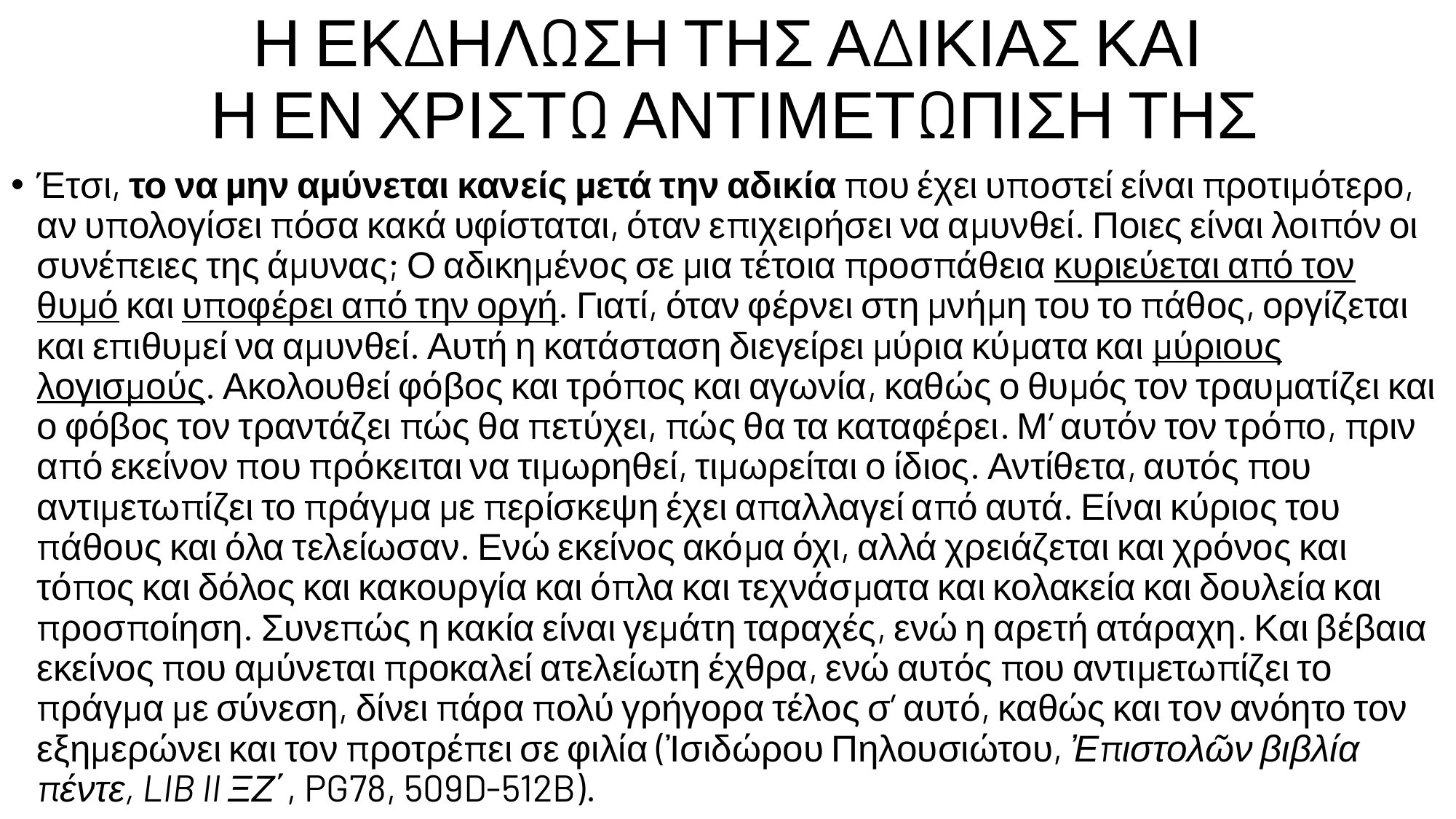

# Η ΕΚΔΗΛΩΣΗ ΤΗΣ ΑΔΙΚΙΑΣ ΚΑΙ Η ΕΝ ΧΡΙΣΤΩ ΑΝΤΙΜΕΤΩΠΙΣΗ ΤΗΣ
Έτσι, το να μην αμύνεται κανείς μετά την αδικία που έχει υποστεί είναι προτιμότερο, αν υπολογίσει πόσα κακά υφίσταται, όταν επιχειρήσει να αμυνθεί. Ποιες είναι λοιπόν οι συνέπειες της άμυνας; Ο αδικημένος σε μια τέτοια προσπάθεια κυριεύεται από τον θυμό και υποφέρει από την οργή. Γιατί, όταν φέρνει στη μνήμη του το πάθος, οργίζεται και επιθυμεί να αμυνθεί. Αυτή η κατάσταση διεγείρει μύρια κύματα και μύριους λογισμούς. Ακολουθεί φόβος και τρόπος και αγωνία, καθώς ο θυμός τον τραυματίζει και ο φόβος τον τραντάζει πώς θα πετύχει, πώς θα τα καταφέρει. Μ’ αυτόν τον τρόπο, πριν από εκείνον που πρόκειται να τιμωρηθεί, τιμωρείται ο ίδιος. Αντίθετα, αυτός που αντιμετωπίζει το πράγμα με περίσκεψη έχει απαλλαγεί από αυτά. Είναι κύριος του πάθους και όλα τελείωσαν. Ενώ εκείνος ακόμα όχι, αλλά χρειάζεται και χρόνος και τόπος και δόλος και κακουργία και όπλα και τεχνάσματα και κολακεία και δουλεία και προσποίηση. Συνεπώς η κακία είναι γεμάτη ταραχές, ενώ η αρετή ατάραχη. Και βέβαια εκείνος που αμύνεται προκαλεί ατελείωτη έχθρα, ενώ αυτός που αντιμετωπίζει το πράγμα με σύνεση, δίνει πάρα πολύ γρήγορα τέλος σ’ αυτό, καθώς και τον ανόητο τον εξημερώνει και τον προτρέπει σε φιλία (Ἰσιδώρου Πηλουσιώτου, Ἐπιστολῶν βιβλία πέντε, LIB II ΞΖ΄, PG78, 509D-512B).